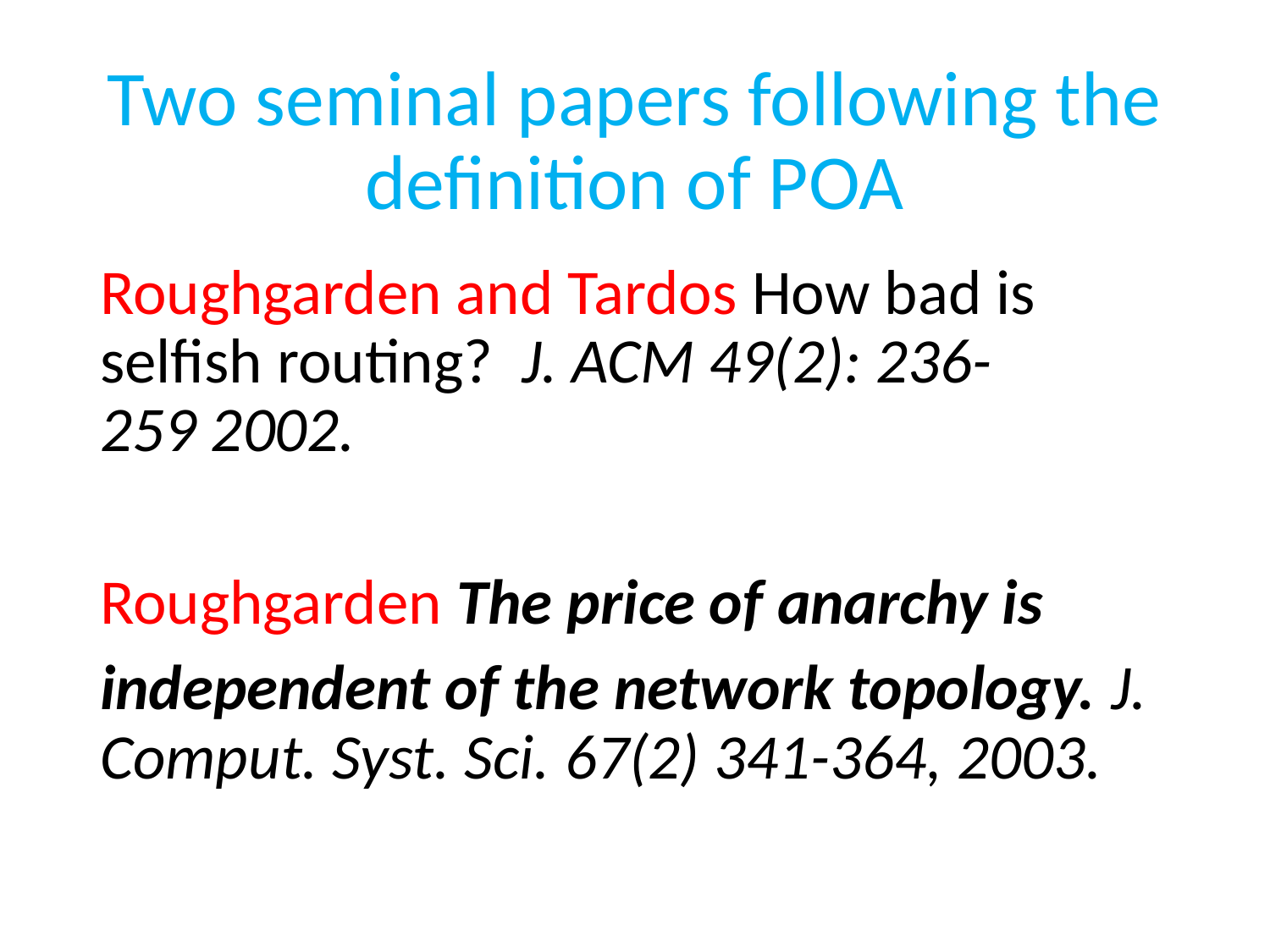

# Two seminal papers following the definition of POA
Roughgarden and Tardos How bad is selfish routing?  J. ACM 49(2): 236-259 2002.

Roughgarden The price of anarchy is
independent of the network topology. J. Comput. Syst. Sci. 67(2) 341-364, 2003.